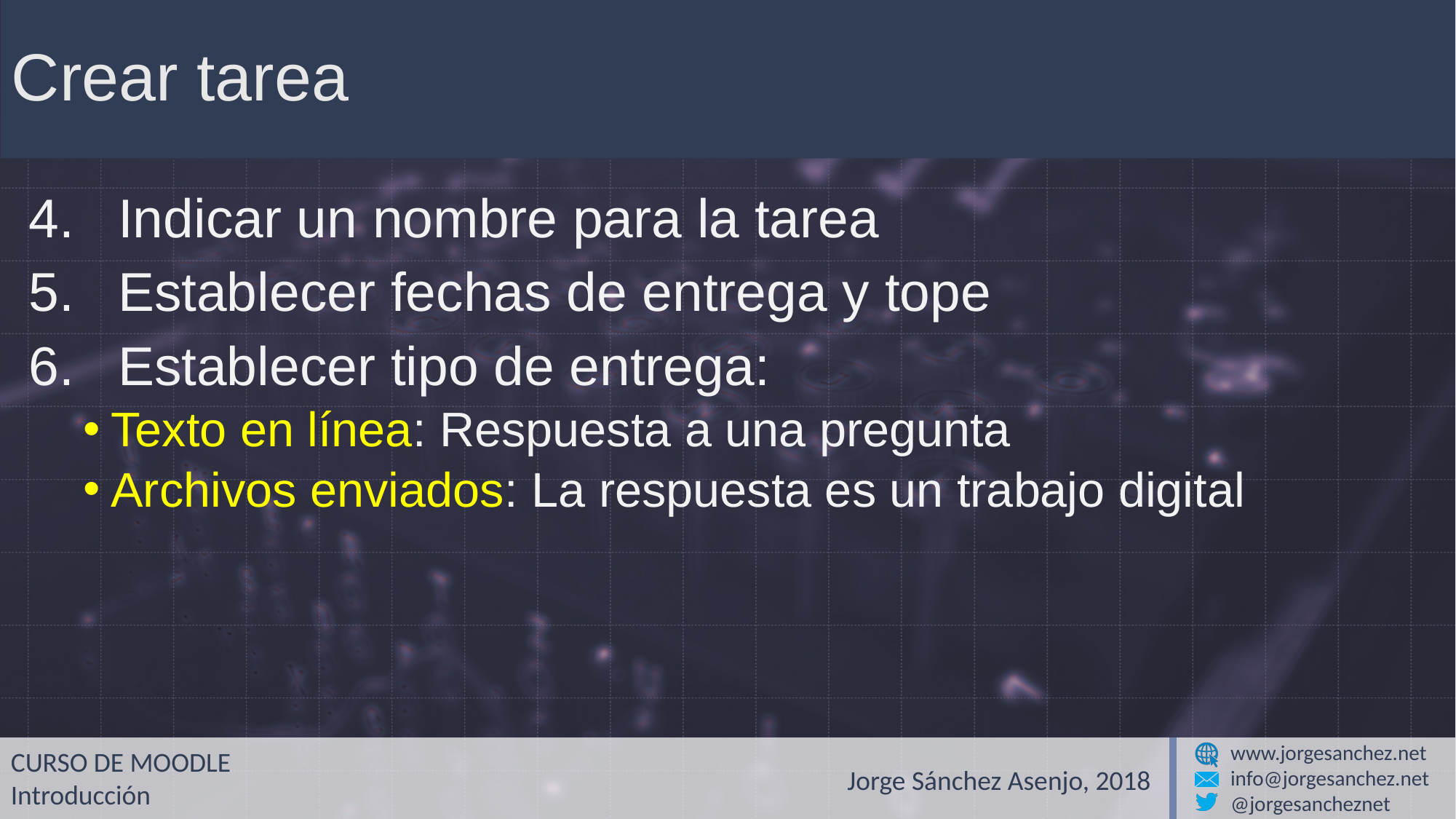

# Crear tarea
Indicar un nombre para la tarea
Establecer fechas de entrega y tope
Establecer tipo de entrega:
Texto en línea: Respuesta a una pregunta
Archivos enviados: La respuesta es un trabajo digital